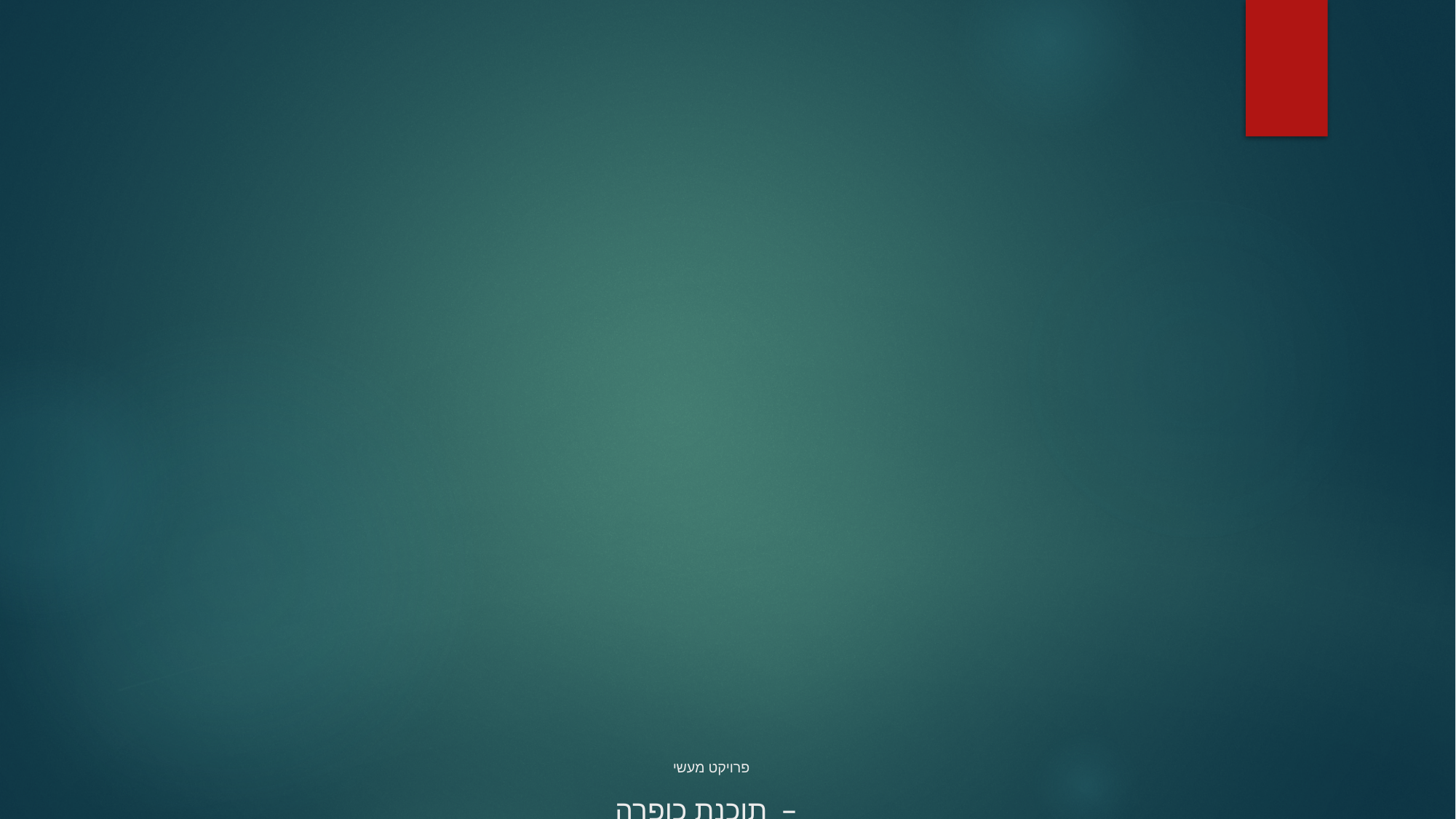

# פרויקט מעשי תוכנת כופרה – Ransomware  Software מנחה: רועי זימון מגישים : דוד אלישיב 327226924 , עדי לנגשטד 204287155, מנור שרעבי 203797121